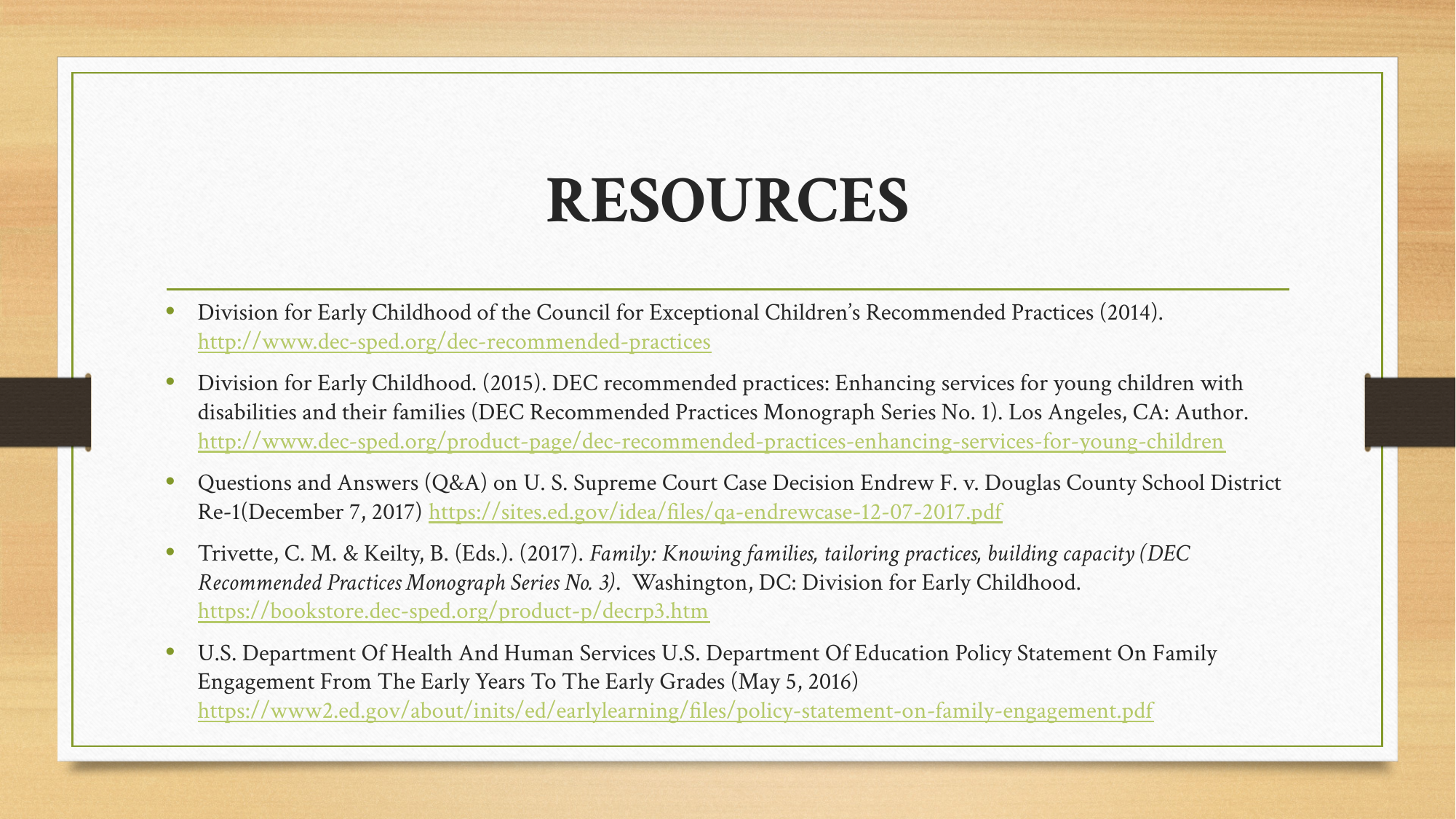

# RESOURCES
Division for Early Childhood of the Council for Exceptional Children’s Recommended Practices (2014). http://www.dec-sped.org/dec-recommended-practices
Division for Early Childhood. (2015). DEC recommended practices: Enhancing services for young children with disabilities and their families (DEC Recommended Practices Monograph Series No. 1). Los Angeles, CA: Author. http://www.dec-sped.org/product-page/dec-recommended-practices-enhancing-services-for-young-children
Questions and Answers (Q&A) on U. S. Supreme Court Case Decision Endrew F. v. Douglas County School District Re-1(December 7, 2017) https://sites.ed.gov/idea/files/qa-endrewcase-12-07-2017.pdf
Trivette, C. M. & Keilty, B. (Eds.). (2017). Family: Knowing families, tailoring practices, building capacity (DEC Recommended Practices Monograph Series No. 3).  Washington, DC: Division for Early Childhood. https://bookstore.dec-sped.org/product-p/decrp3.htm
U.S. Department Of Health And Human Services U.S. Department Of Education Policy Statement On Family Engagement From The Early Years To The Early Grades (May 5, 2016) https://www2.ed.gov/about/inits/ed/earlylearning/files/policy-statement-on-family-engagement.pdf